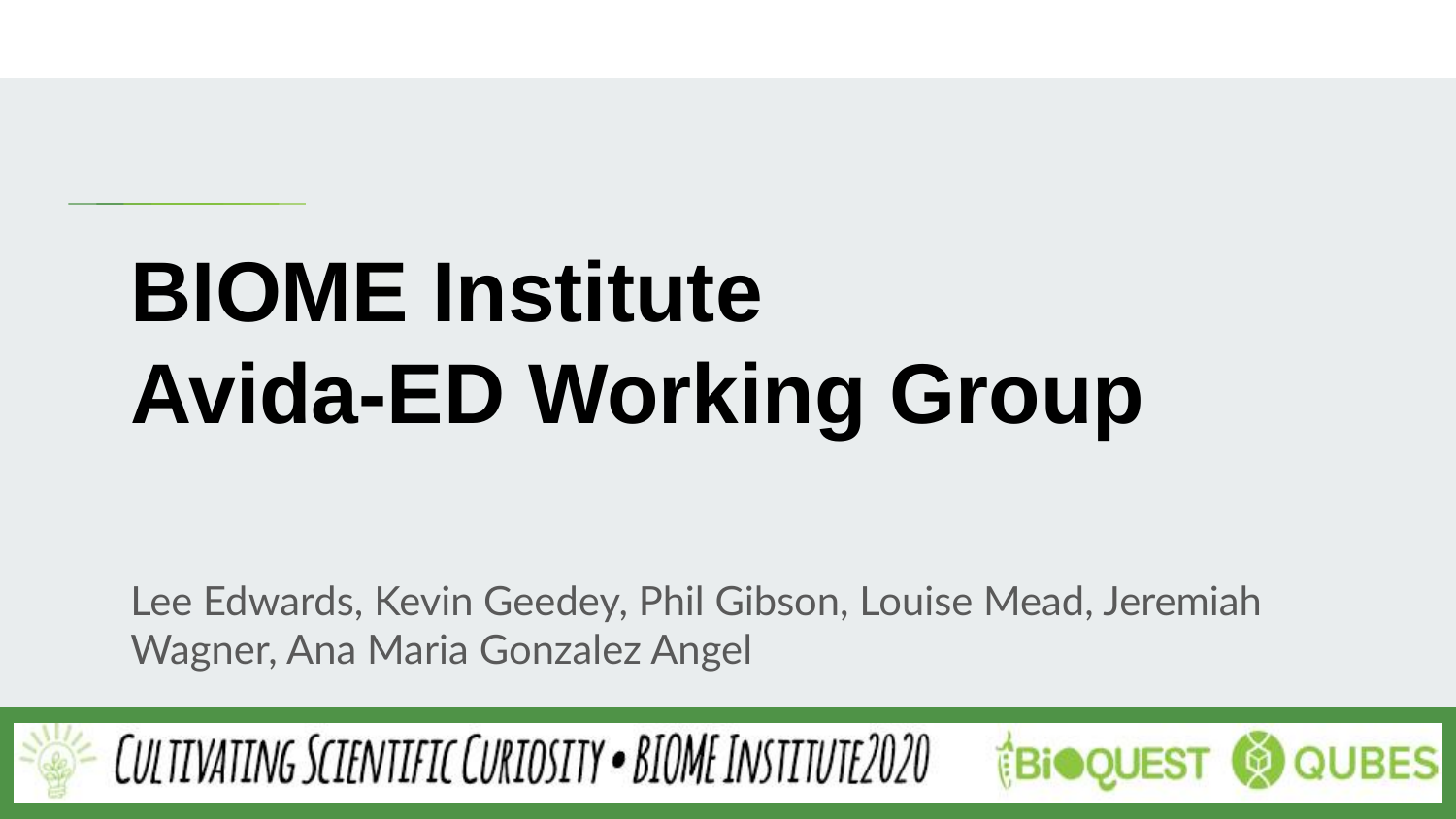

# BIOME Institute
Avida-ED Working Group
Lee Edwards, Kevin Geedey, Phil Gibson, Louise Mead, Jeremiah Wagner, Ana Maria Gonzalez Angel